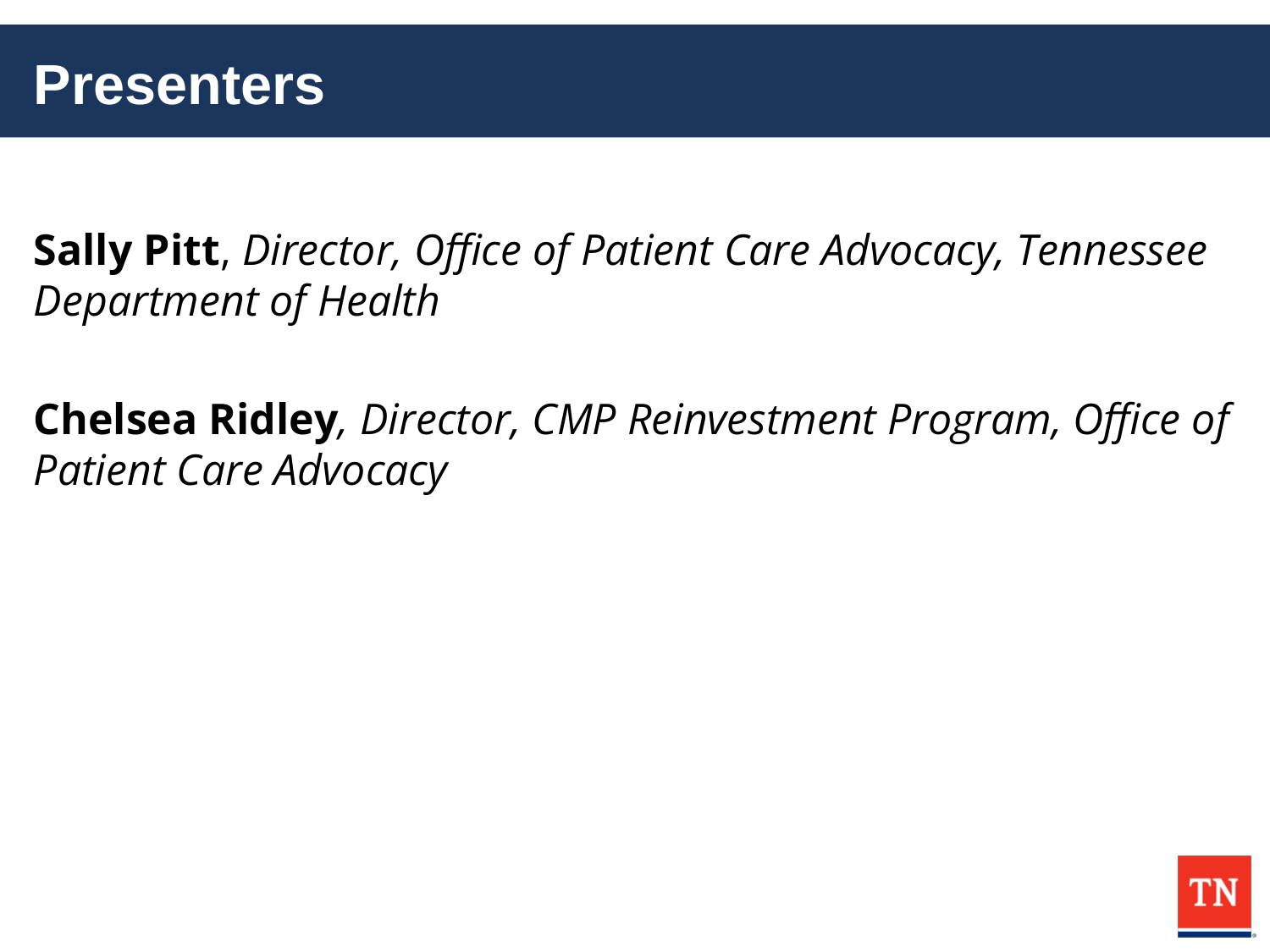

# Presenters
Sally Pitt, Director, Office of Patient Care Advocacy, Tennessee Department of Health

Chelsea Ridley, Director, CMP Reinvestment Program, Office of Patient Care Advocacy